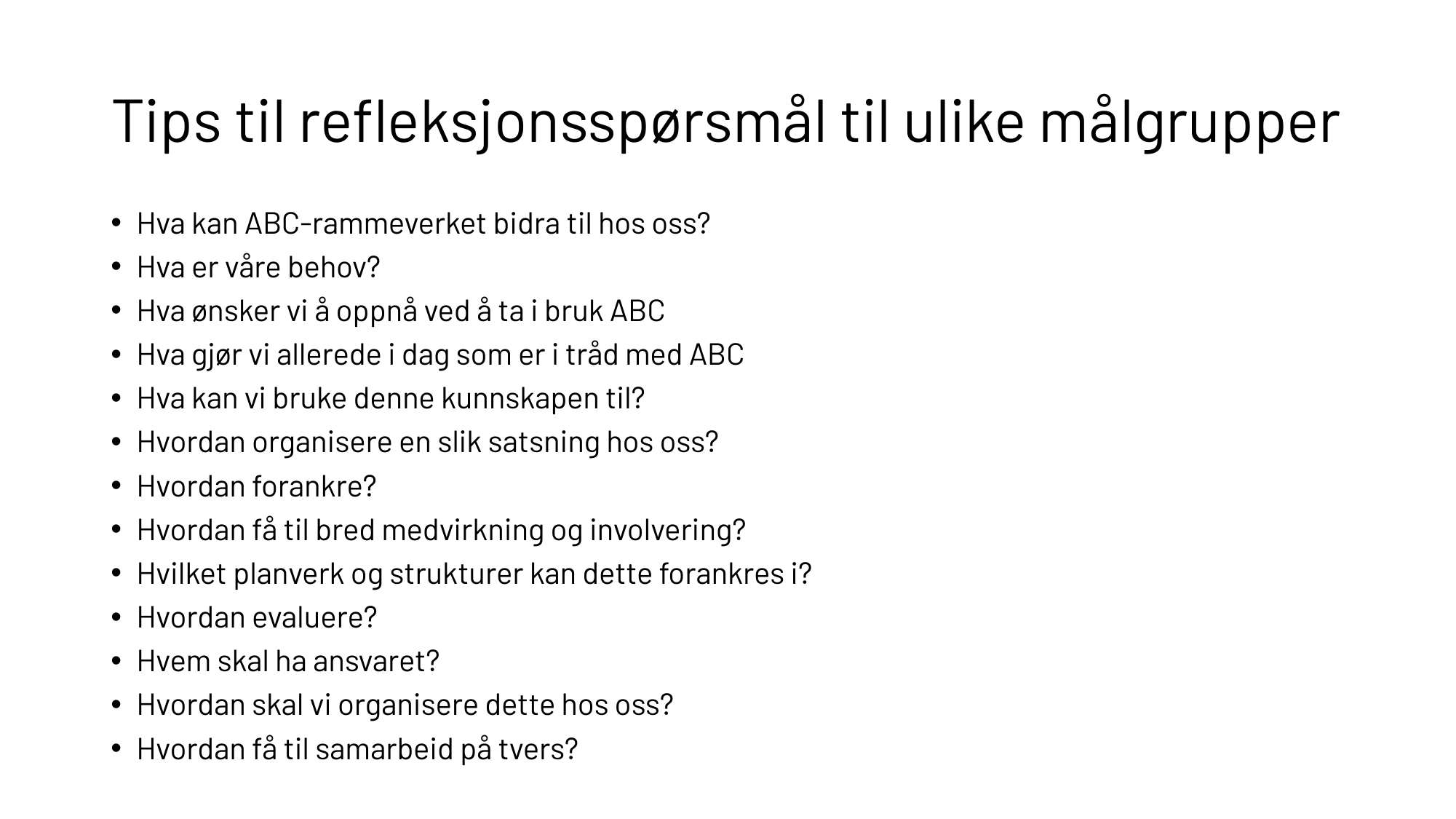

# Tips til refleksjonsspørsmål til ulike målgrupper
Hva kan ABC-rammeverket bidra til hos oss?
Hva er våre behov?
Hva ønsker vi å oppnå ved å ta i bruk ABC
Hva gjør vi allerede i dag som er i tråd med ABC
Hva kan vi bruke denne kunnskapen til?
Hvordan organisere en slik satsning hos oss?
Hvordan forankre?
Hvordan få til bred medvirkning og involvering?
Hvilket planverk og strukturer kan dette forankres i?
Hvordan evaluere?
Hvem skal ha ansvaret?
Hvordan skal vi organisere dette hos oss?
Hvordan få til samarbeid på tvers?